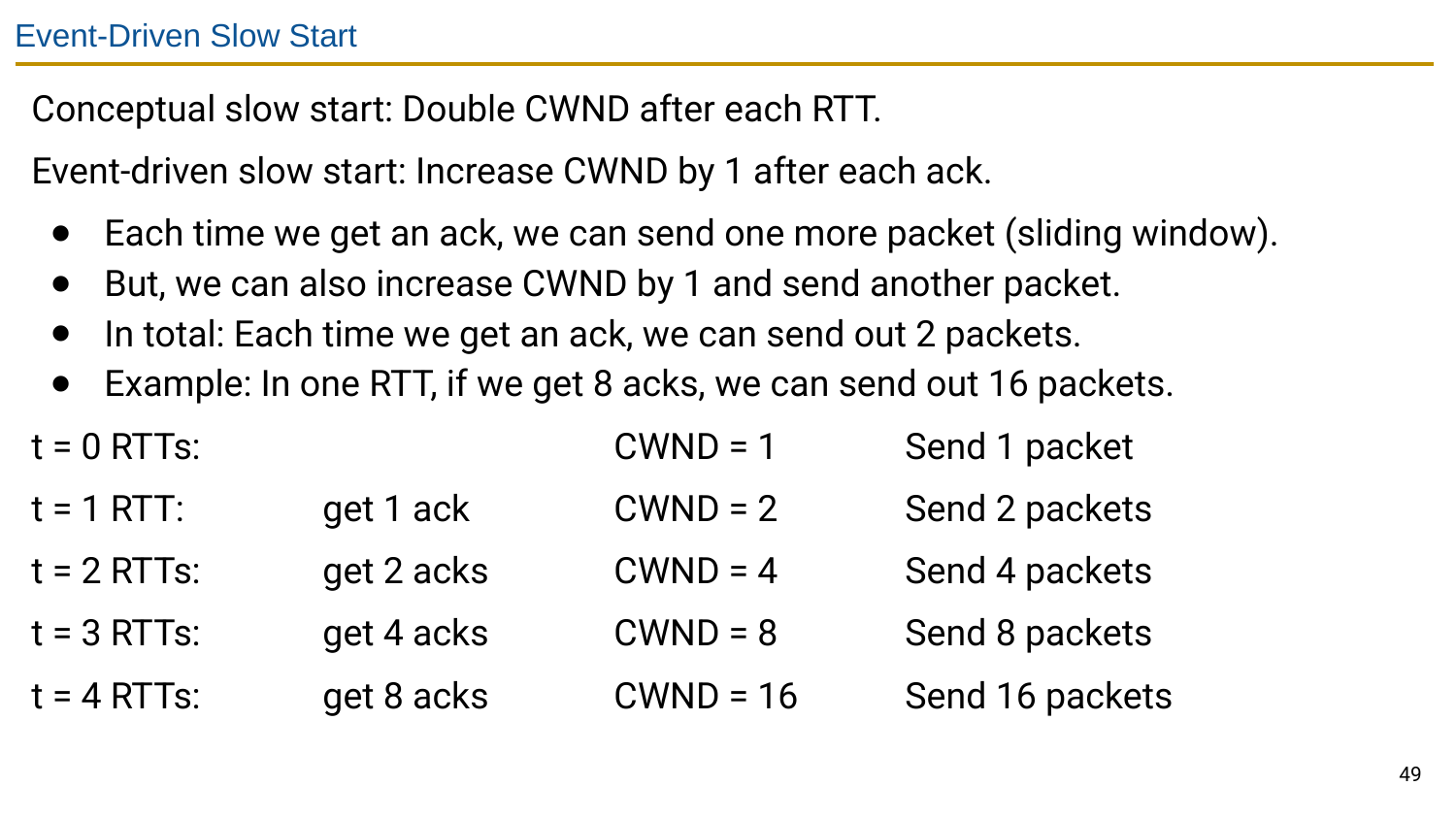

# Event-Driven Slow Start
Conceptual slow start: Double CWND after each RTT.
Event-driven slow start: Increase CWND by 1 after each ack.
Each time we get an ack, we can send one more packet (sliding window).
But, we can also increase CWND by 1 and send another packet.
In total: Each time we get an ack, we can send out 2 packets.
Example: In one RTT, if we get 8 acks, we can send out 16 packets.
t = 0 RTTs:			CWND = 1	Send 1 packet
t = 1 RTT:	get 1 ack	CWND = 2	Send 2 packets
t = 2 RTTs:	get 2 acks	CWND = 4	Send 4 packets
t = 3 RTTs:	get 4 acks	CWND = 8	Send 8 packets
t = 4 RTTs:	get 8 acks	CWND = 16	Send 16 packets
49